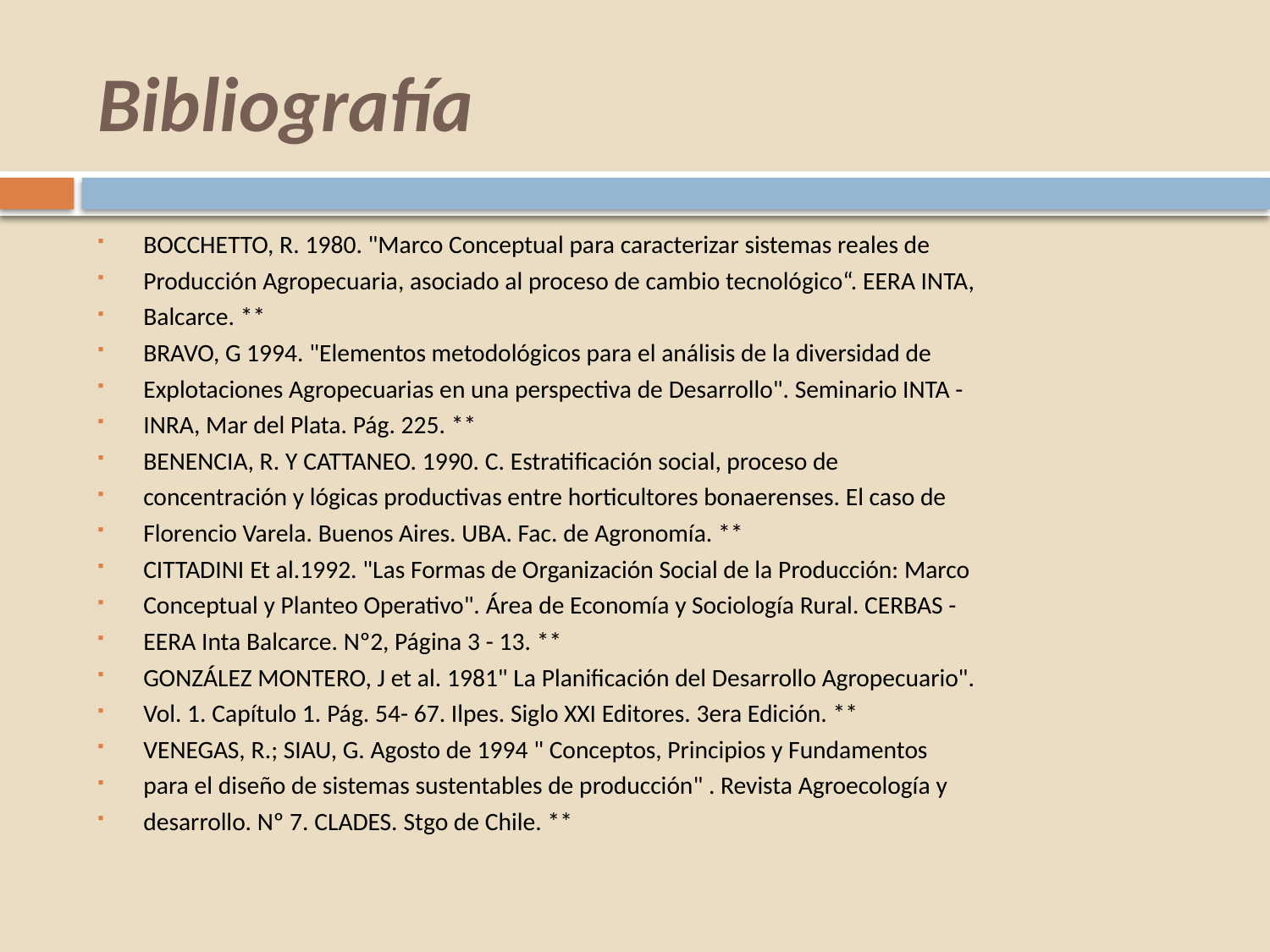

# Bibliografía
BOCCHETTO, R. 1980. "Marco Conceptual para caracterizar sistemas reales de
Producción Agropecuaria, asociado al proceso de cambio tecnológico“. EERA INTA,
Balcarce. **
BRAVO, G 1994. "Elementos metodológicos para el análisis de la diversidad de
Explotaciones Agropecuarias en una perspectiva de Desarrollo". Seminario INTA -
INRA, Mar del Plata. Pág. 225. **
BENENCIA, R. Y CATTANEO. 1990. C. Estratificación social, proceso de
concentración y lógicas productivas entre horticultores bonaerenses. El caso de
Florencio Varela. Buenos Aires. UBA. Fac. de Agronomía. **
CITTADINI Et al.1992. "Las Formas de Organización Social de la Producción: Marco
Conceptual y Planteo Operativo". Área de Economía y Sociología Rural. CERBAS -
EERA Inta Balcarce. Nº2, Página 3 - 13. **
GONZÁLEZ MONTERO, J et al. 1981" La Planificación del Desarrollo Agropecuario".
Vol. 1. Capítulo 1. Pág. 54- 67. Ilpes. Siglo XXI Editores. 3era Edición. **
VENEGAS, R.; SIAU, G. Agosto de 1994 " Conceptos, Principios y Fundamentos
para el diseño de sistemas sustentables de producción" . Revista Agroecología y
desarrollo. Nº 7. CLADES. Stgo de Chile. **